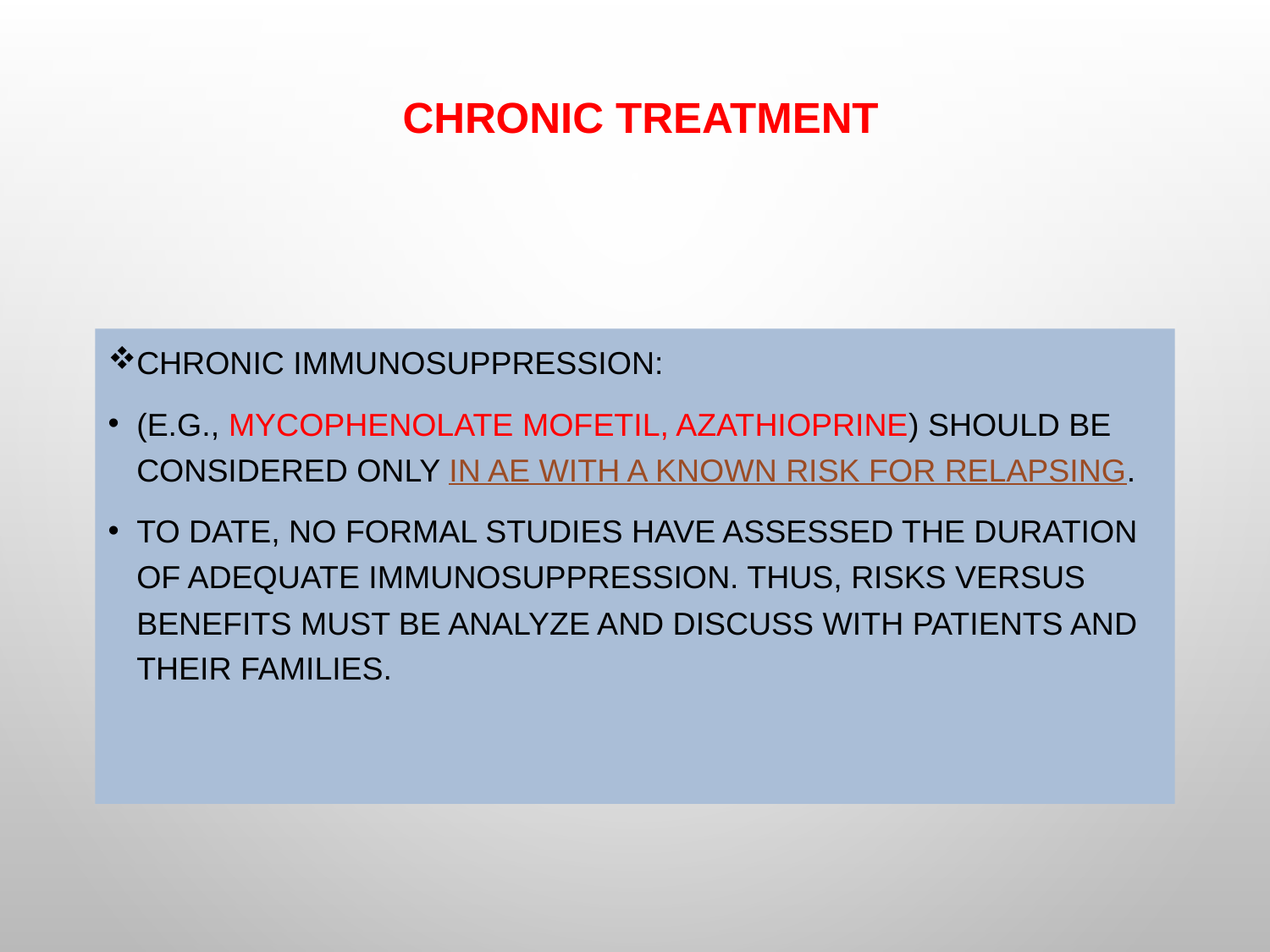

# Chronic treatment
Chronic immunosuppression:
(e.g., mycophenolate mofetil, azathioprine) should be considered only in AE with a known risk for relapsing.
To date, no formal studies have assessed the duration of adequate immunosuppression. Thus, risks versus benefits must be analyze and discuss with patients and their families.